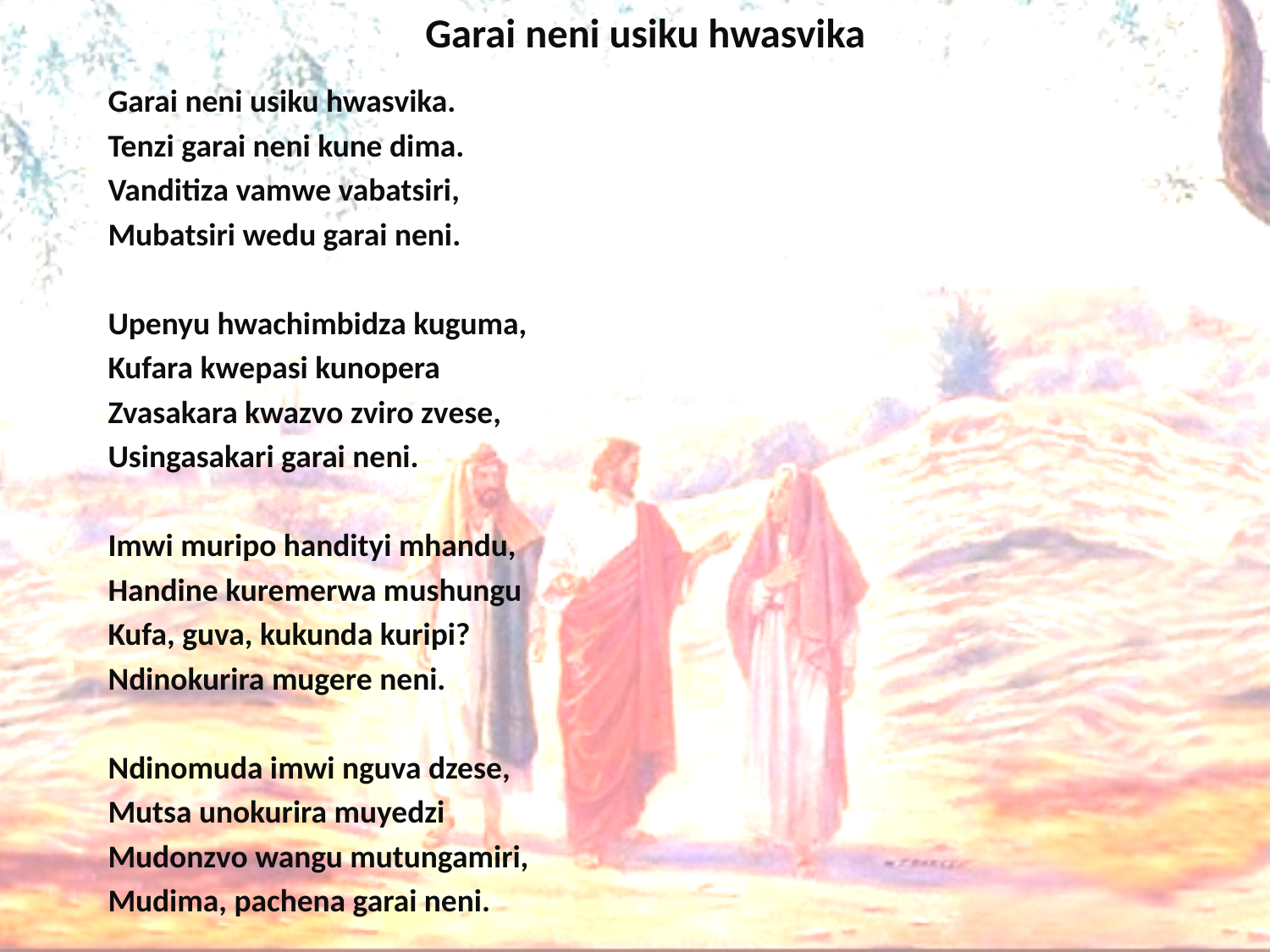

# Garai neni usiku hwasvika
Garai neni usiku hwasvika.
Tenzi garai neni kune dima.
Vanditiza vamwe vabatsiri,
Mubatsiri wedu garai neni.

Upenyu hwachimbidza kuguma,
Kufara kwepasi kunopera
Zvasakara kwazvo zviro zvese,
Usingasakari garai neni.

Imwi muripo handityi mhandu,
Handine kuremerwa mushungu
Kufa, guva, kukunda kuripi?
Ndinokurira mugere neni.

Ndinomuda imwi nguva dzese,
Mutsa unokurira muyedzi
Mudonzvo wangu mutungamiri,
Mudima, pachena garai neni.